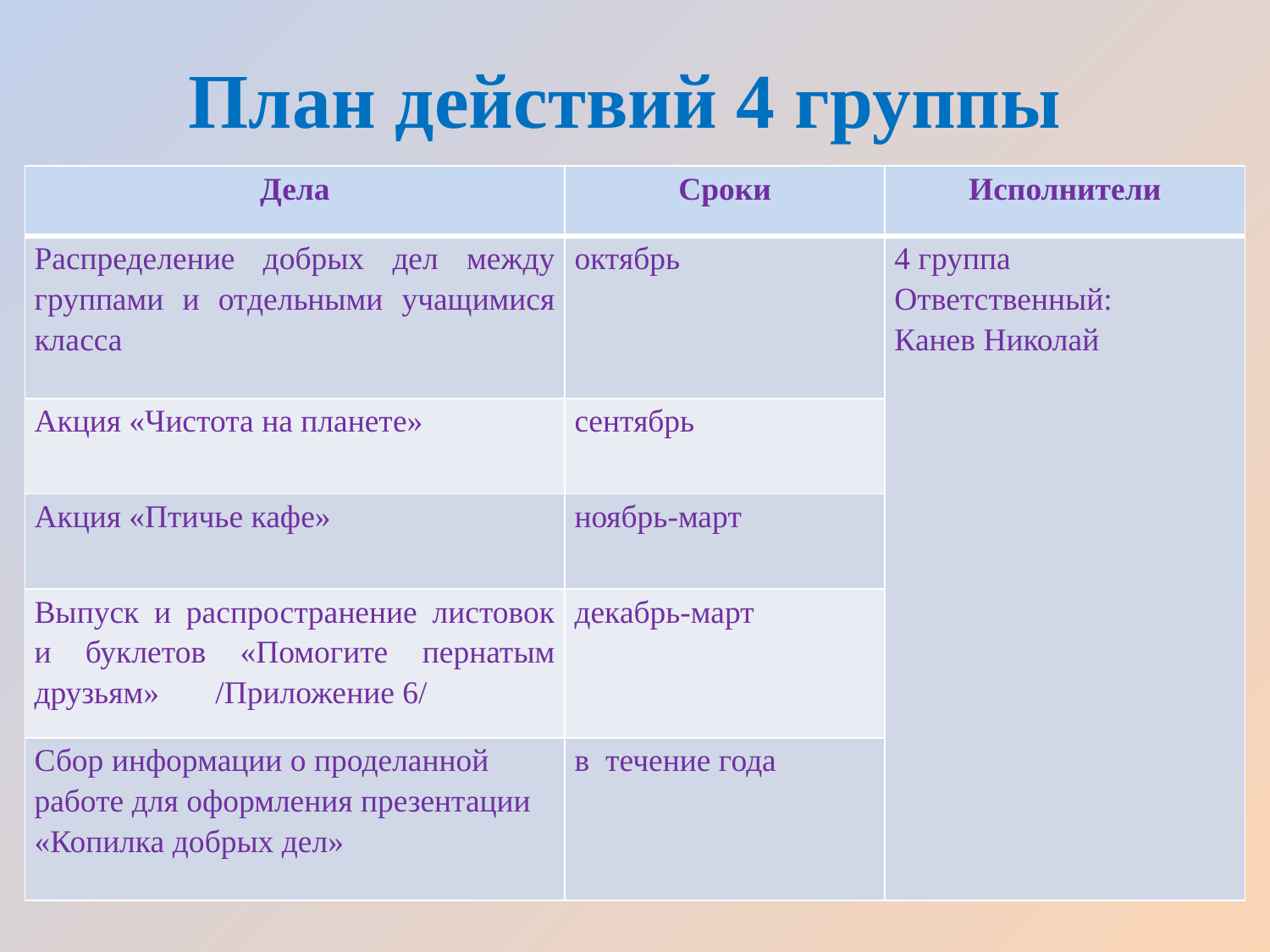

# План действий 4 группы
| Дела | Сроки | Исполнители |
| --- | --- | --- |
| Распределение добрых дел между группами и отдельными учащимися класса | октябрь | 4 группа Ответственный: Канев Николай |
| Акция «Чистота на планете» | сентябрь |  |
| Акция «Птичье кафе» | ноябрь-март |  |
| Выпуск и распространение листовок и буклетов «Помогите пернатым друзьям» /Приложение 6/ | декабрь-март |  |
| Сбор информации о проделанной работе для оформления презентации «Копилка добрых дел» | в течение года |  |